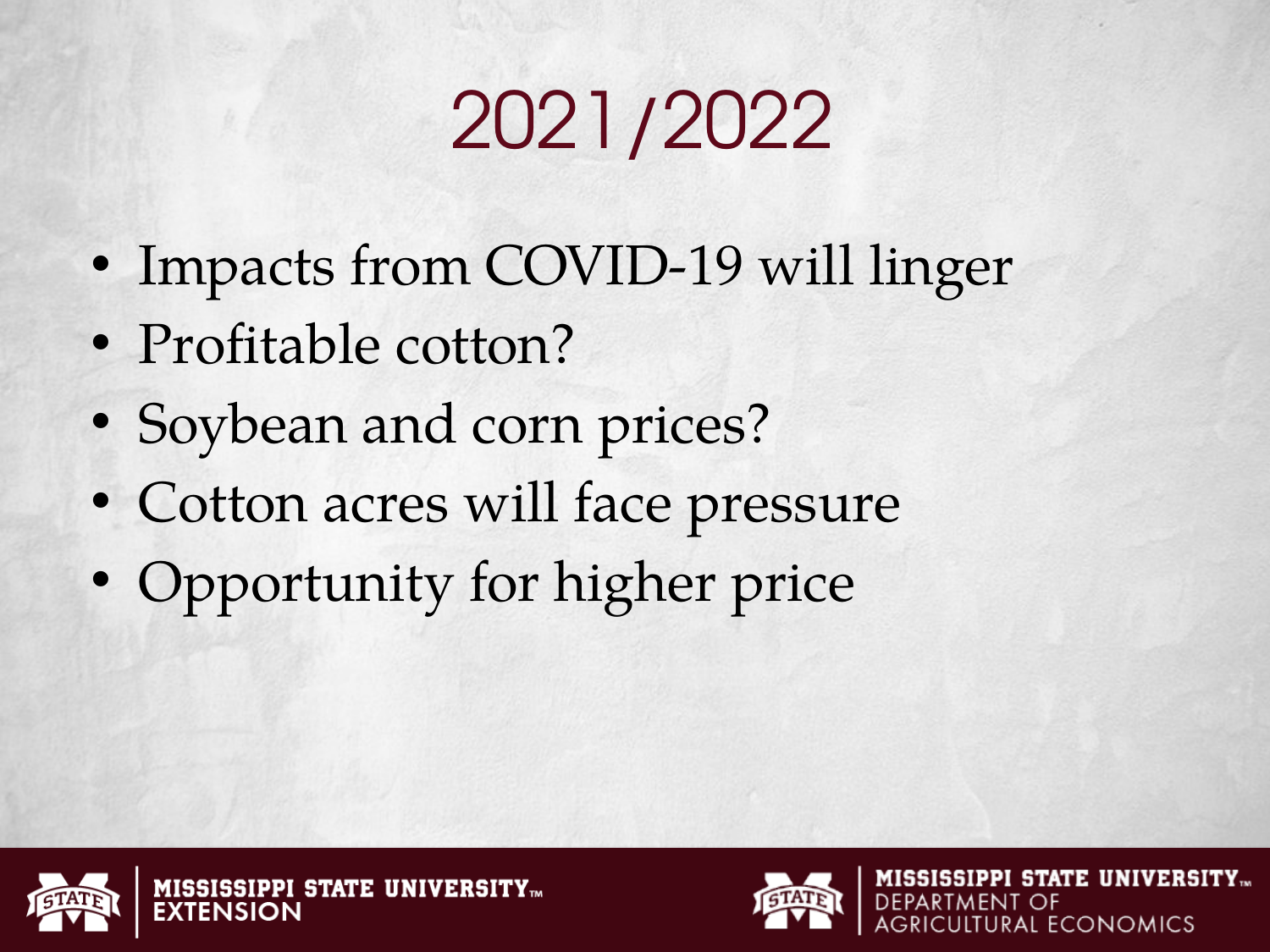

# 2021/2022
Impacts from COVID-19 will linger
Profitable cotton?
Soybean and corn prices?
Cotton acres will face pressure
Opportunity for higher price